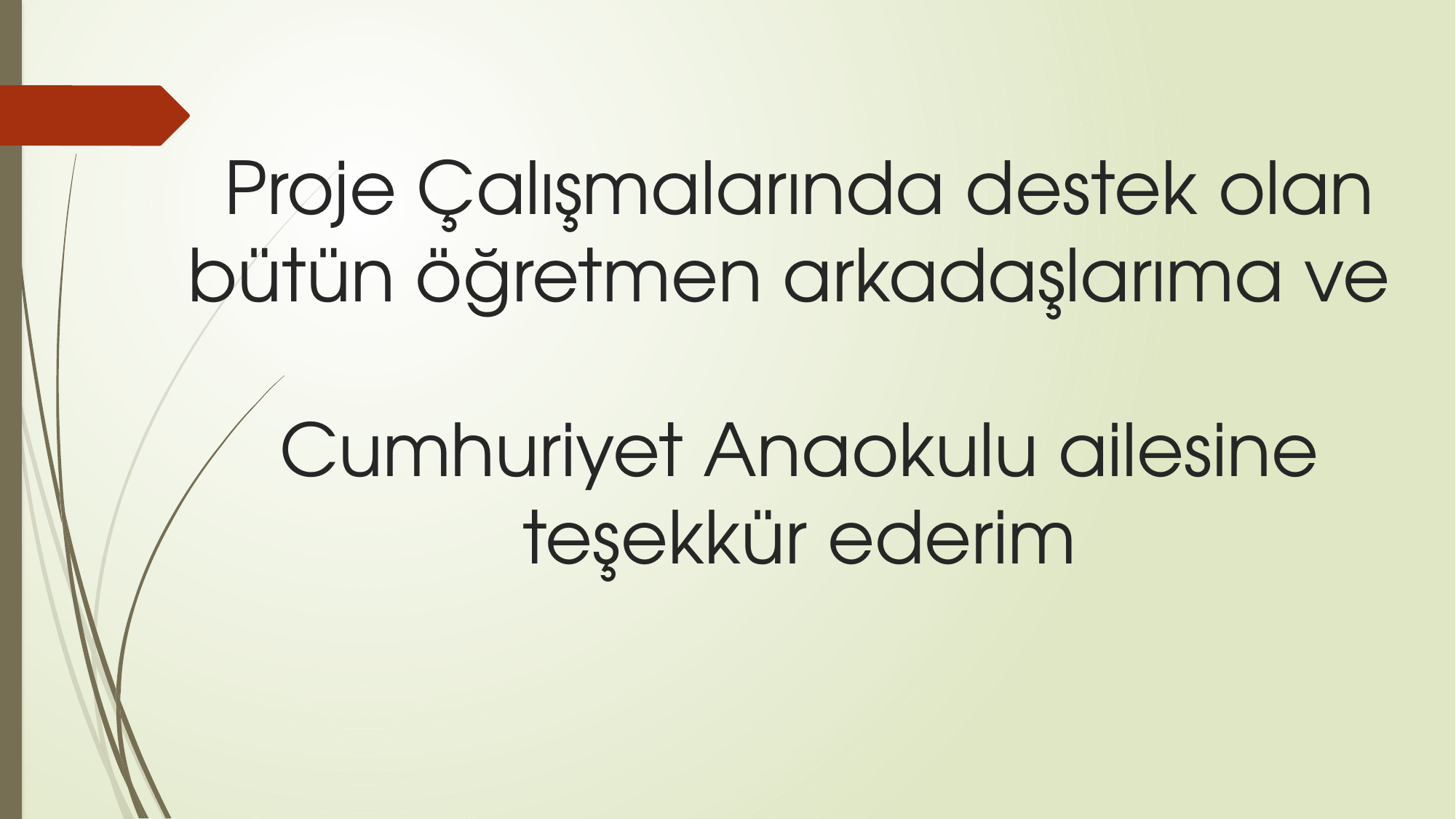

# Proje Çalışmalarında destek olan bütün öğretmen arkadaşlarıma ve Cumhuriyet Anaokulu ailesine teşekkür ederim